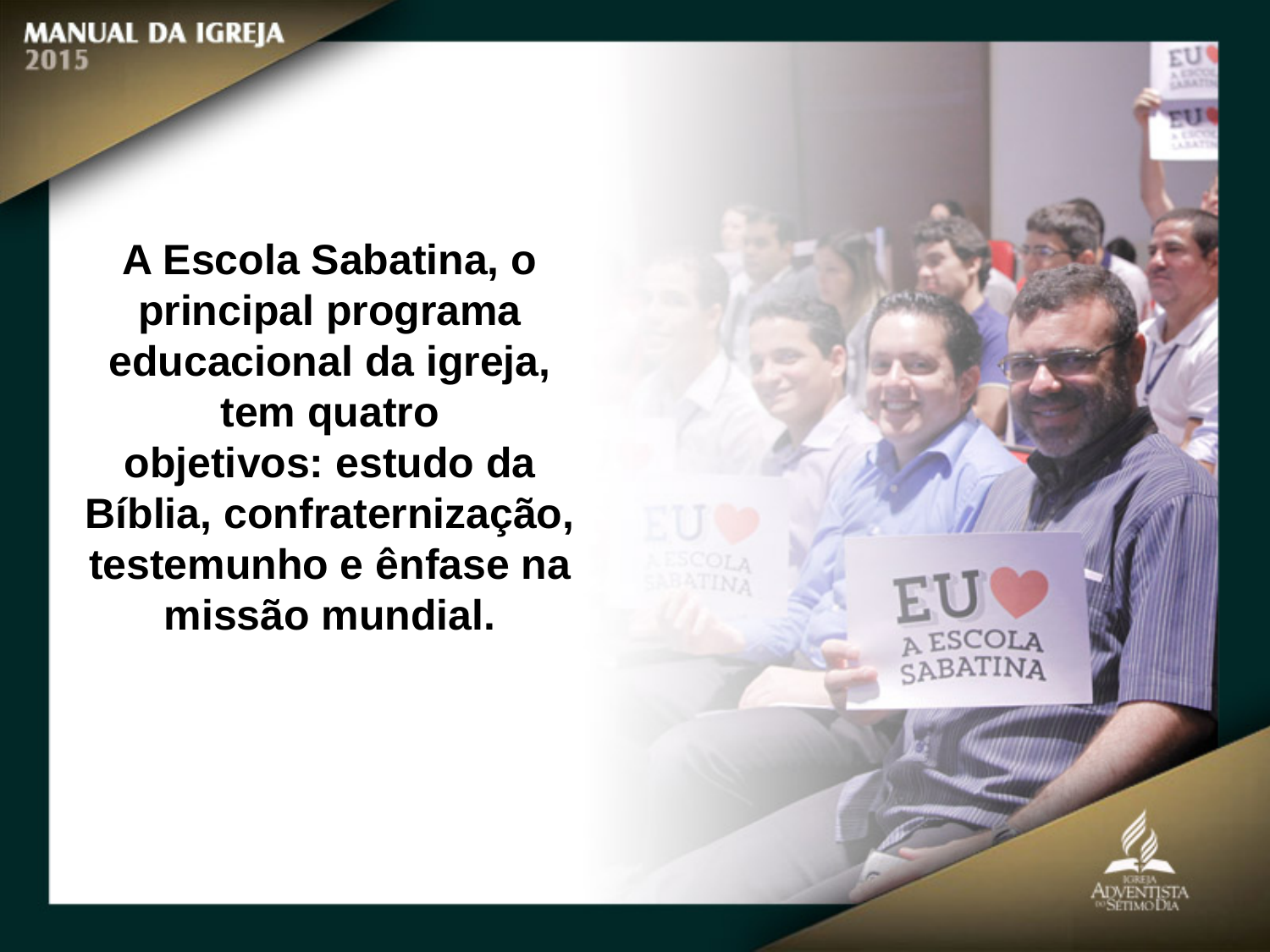

A Escola Sabatina, o principal programa educacional da igreja, tem quatro
objetivos: estudo da Bíblia, confraternização, testemunho e ênfase na missão mundial.